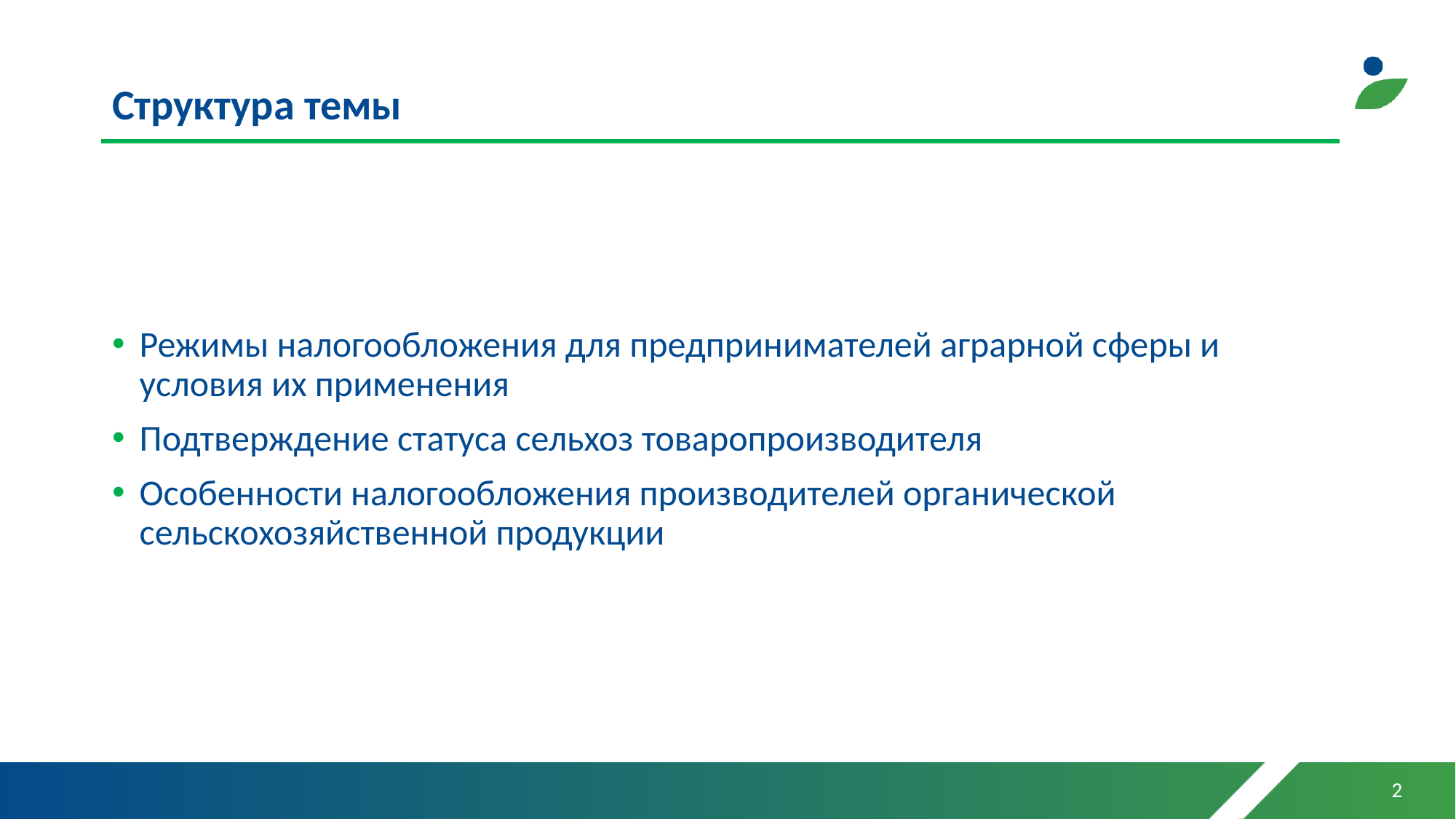

# Структура темы
Режимы налогообложения для предпринимателей аграрной сферы и условия их применения
Подтверждение статуса сельхоз товаропроизводителя
Особенности налогообложения производителей органической сельскохозяйственной продукции

2